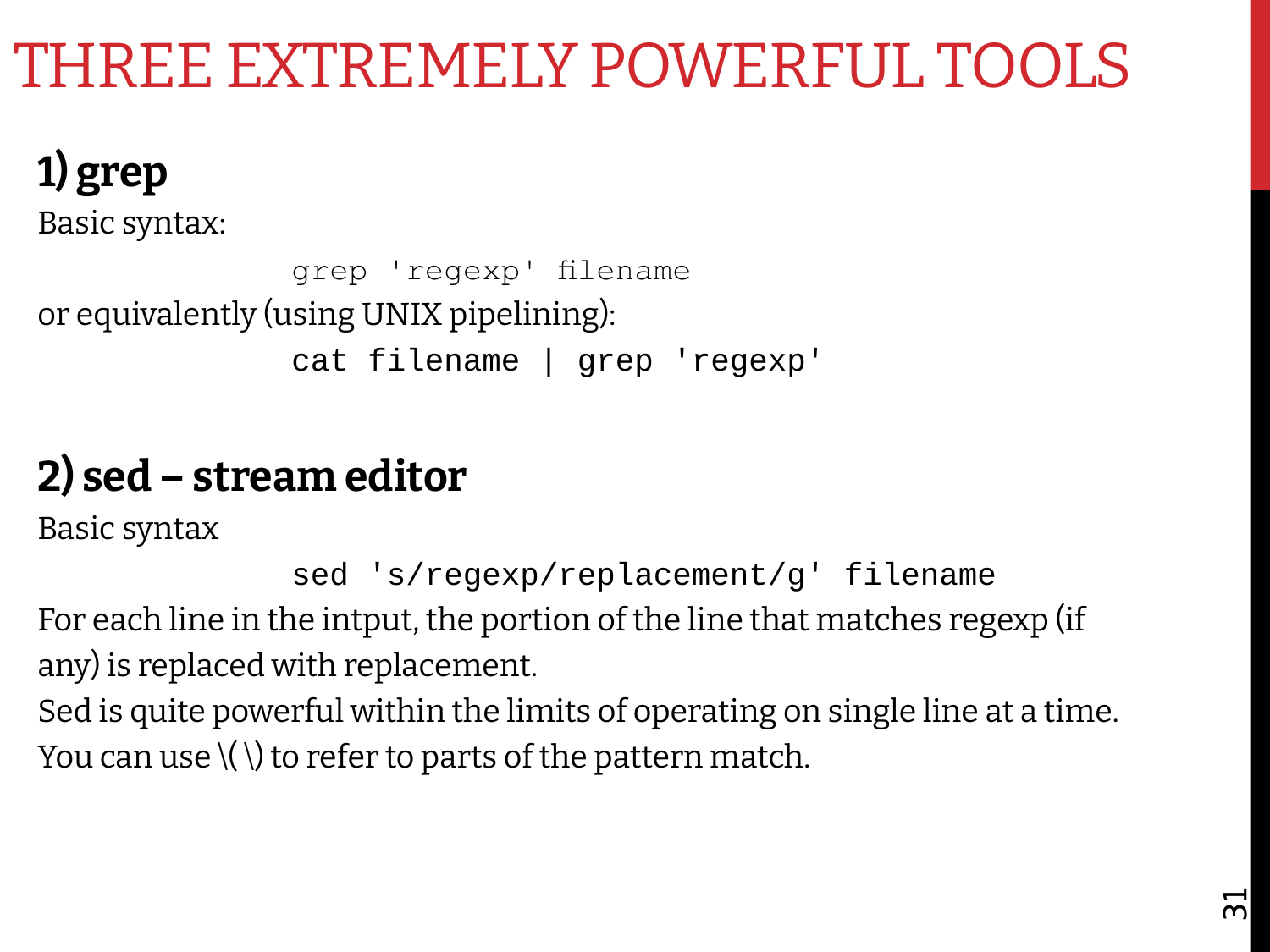

# Three Extremely Powerful Tools
1) grep
Basic syntax:
		grep 'regexp' filename
or equivalently (using UNIX pipelining):
		cat filename | grep 'regexp'
2) sed – stream editor
Basic syntax
		sed 's/regexp/replacement/g' filename
For each line in the intput, the portion of the line that matches regexp (if any) is replaced with replacement.
Sed is quite powerful within the limits of operating on single line at a time.
You can use \( \) to refer to parts of the pattern match.
31